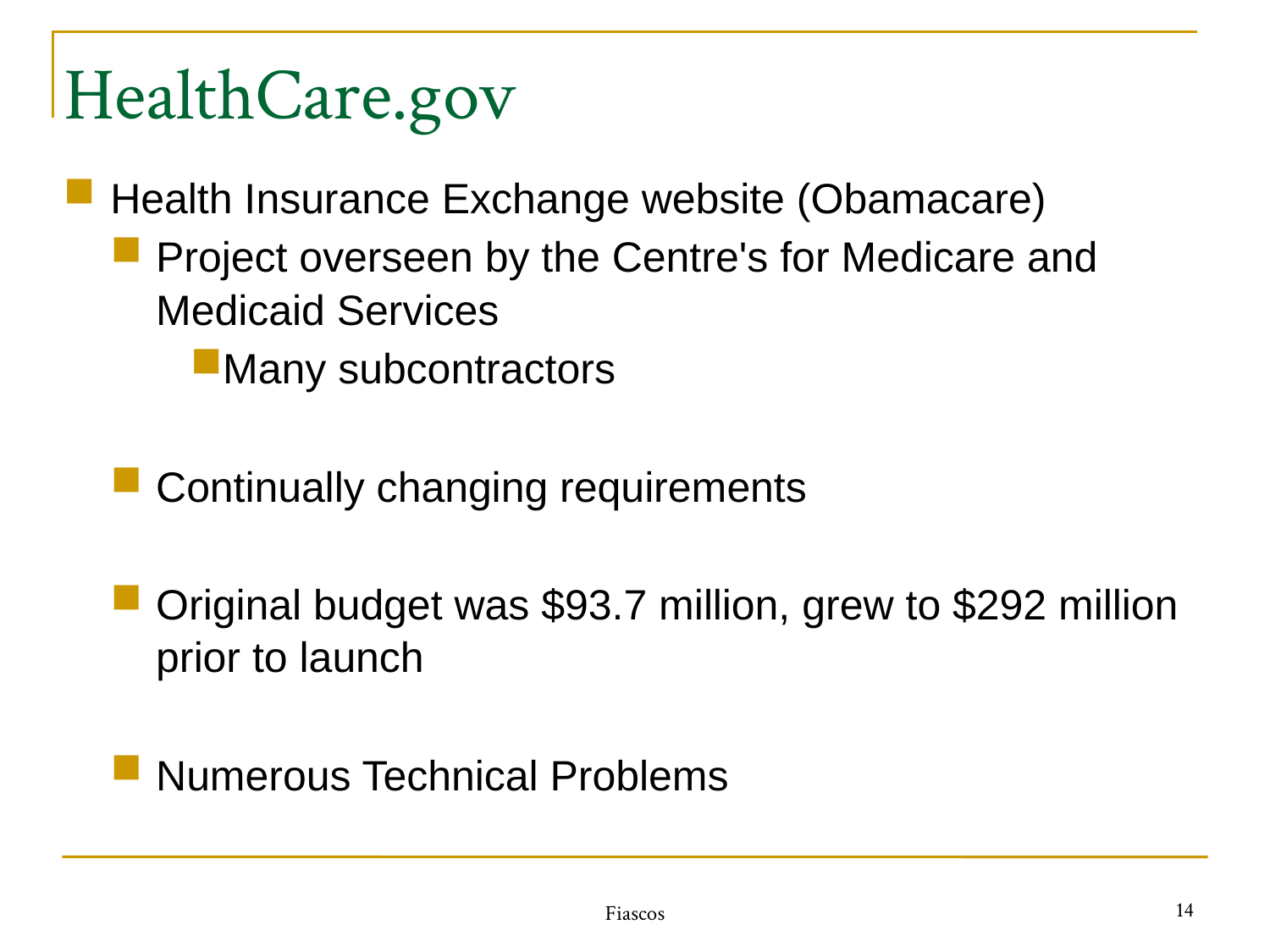

HealthCare.gov
Health Insurance Exchange website (Obamacare)
Project overseen by the Centre's for Medicare and Medicaid Services
Many subcontractors

Continually changing requirements

Original budget was $93.7 million, grew to $292 million prior to launch

Numerous Technical Problems

14
Fiascos